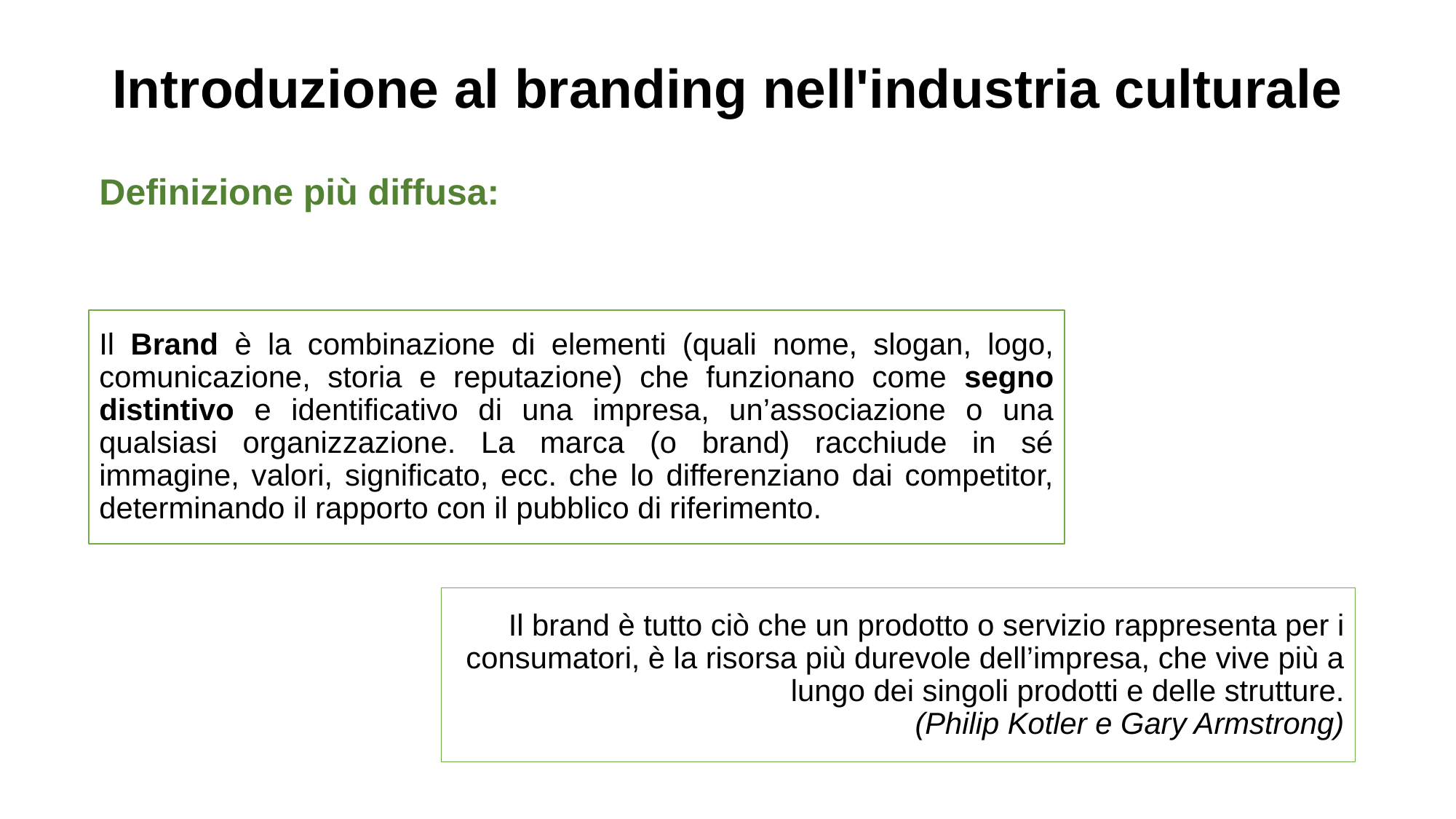

# Introduzione al branding nell'industria culturale
Definizione più diffusa:
Il Brand è la combinazione di elementi (quali nome, slogan, logo, comunicazione, storia e reputazione) che funzionano come segno distintivo e identificativo di una impresa, un’associazione o una qualsiasi organizzazione. La marca (o brand) racchiude in sé immagine, valori, significato, ecc. che lo differenziano dai competitor, determinando il rapporto con il pubblico di riferimento.
Il brand è tutto ciò che un prodotto o servizio rappresenta per i consumatori, è la risorsa più durevole dell’impresa, che vive più a lungo dei singoli prodotti e delle strutture.
(Philip Kotler e Gary Armstrong)